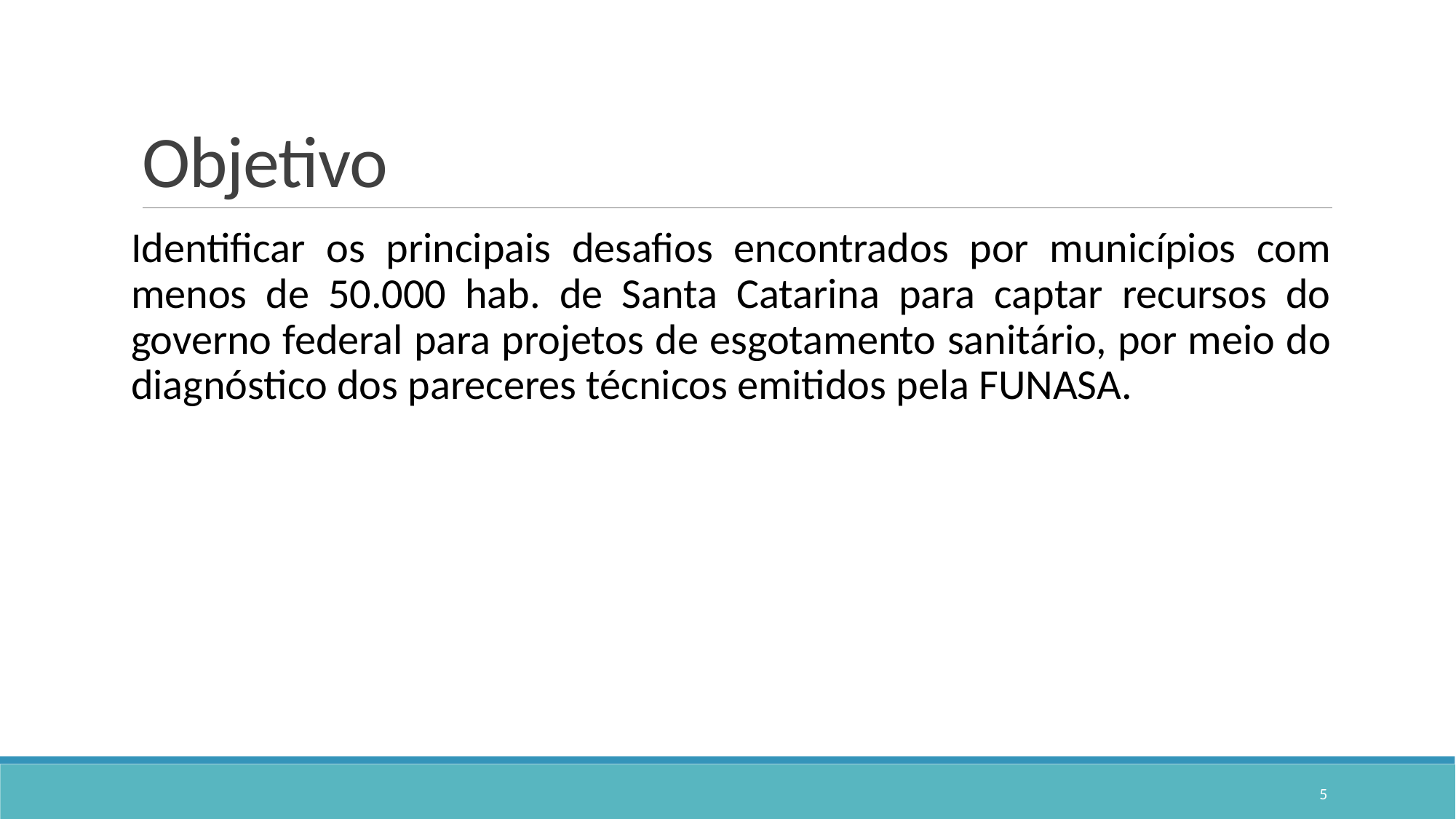

# Objetivo
Identificar os principais desafios encontrados por municípios com menos de 50.000 hab. de Santa Catarina para captar recursos do governo federal para projetos de esgotamento sanitário, por meio do diagnóstico dos pareceres técnicos emitidos pela FUNASA.
5